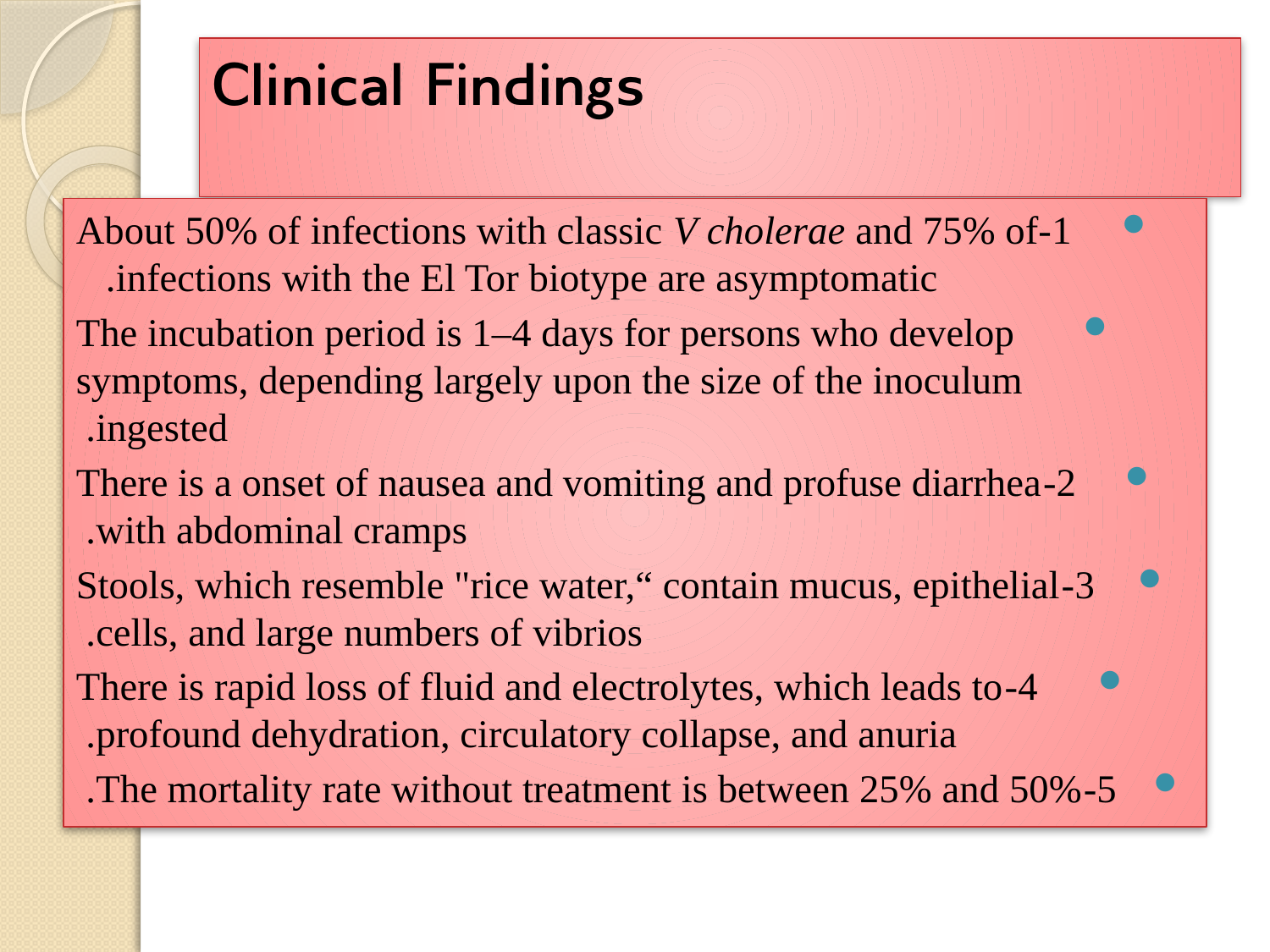

# Clinical Findings
1-About 50% of infections with classic V cholerae and 75% of infections with the El Tor biotype are asymptomatic.
The incubation period is 1–4 days for persons who develop symptoms, depending largely upon the size of the inoculum ingested.
2-There is a onset of nausea and vomiting and profuse diarrhea with abdominal cramps.
3-Stools, which resemble "rice water,“ contain mucus, epithelial cells, and large numbers of vibrios.
4-There is rapid loss of fluid and electrolytes, which leads to profound dehydration, circulatory collapse, and anuria.
5-The mortality rate without treatment is between 25% and 50%.